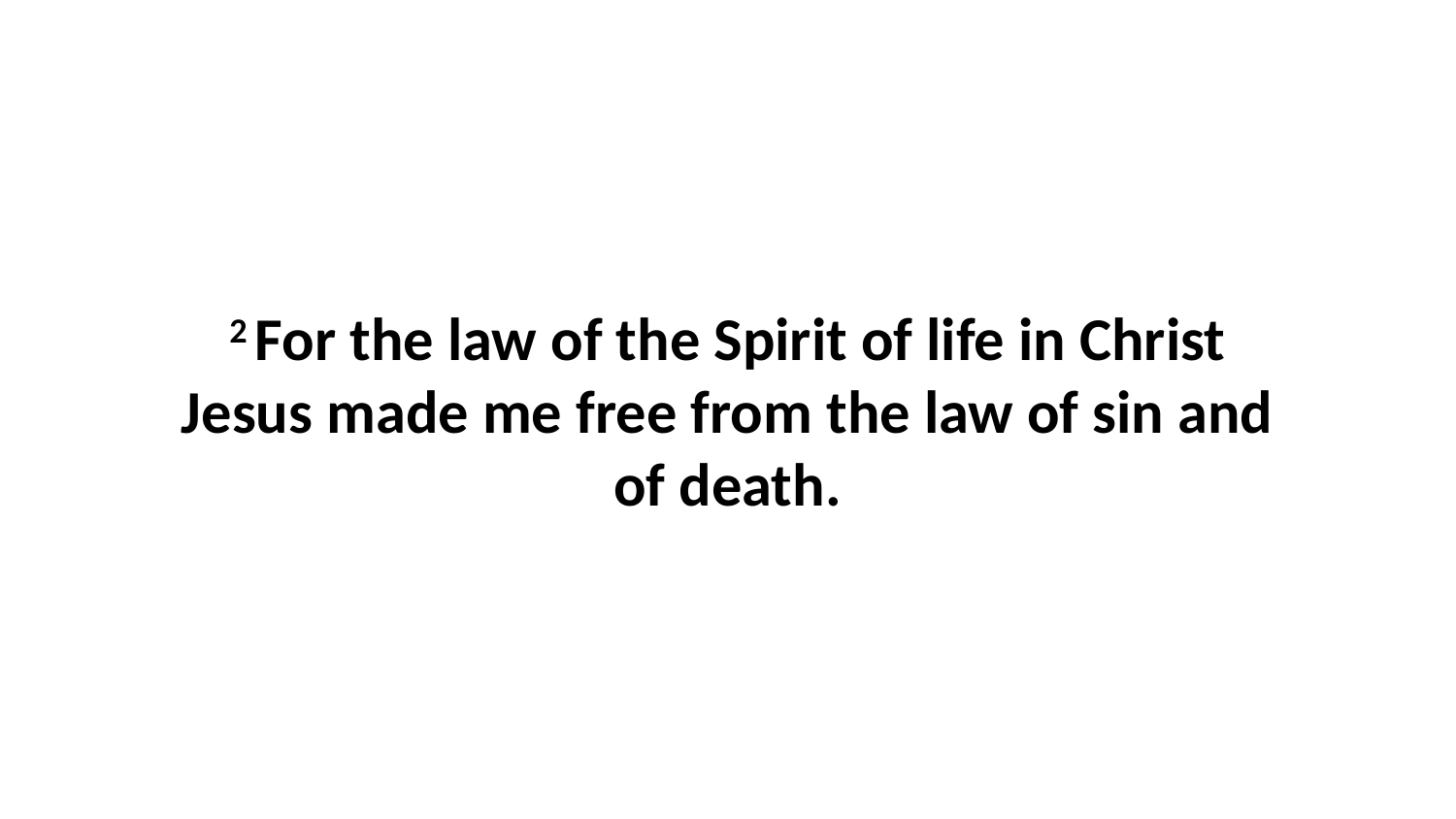

2 For the law of the Spirit of life in Christ Jesus made me free from the law of sin and of death.